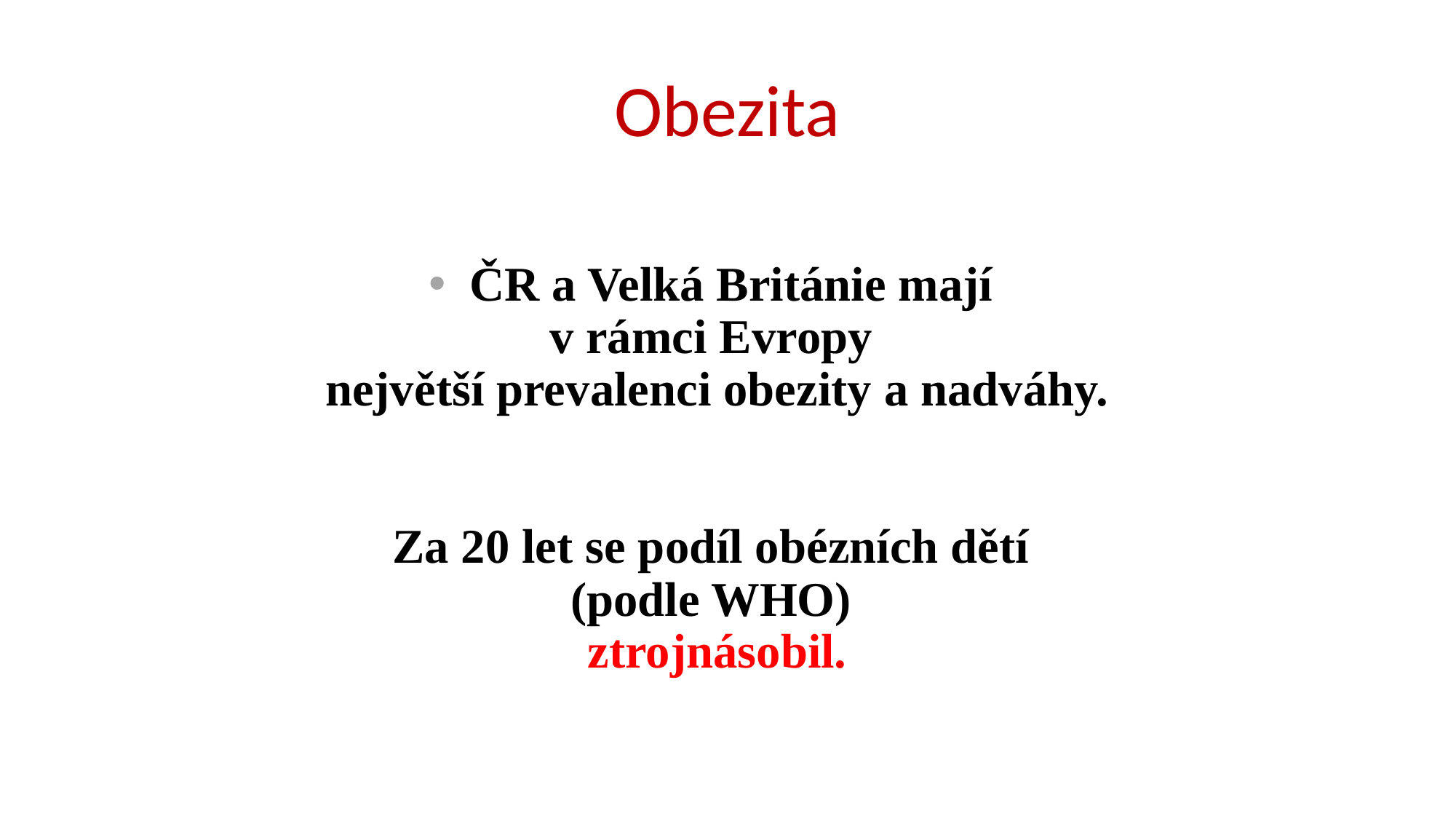

# Obezita
ČR a Velká Británie mají
v rámci Evropy
největší prevalenci obezity a nadváhy.

Za 20 let se podíl obézních dětí
(podle WHO)
ztrojnásobil.